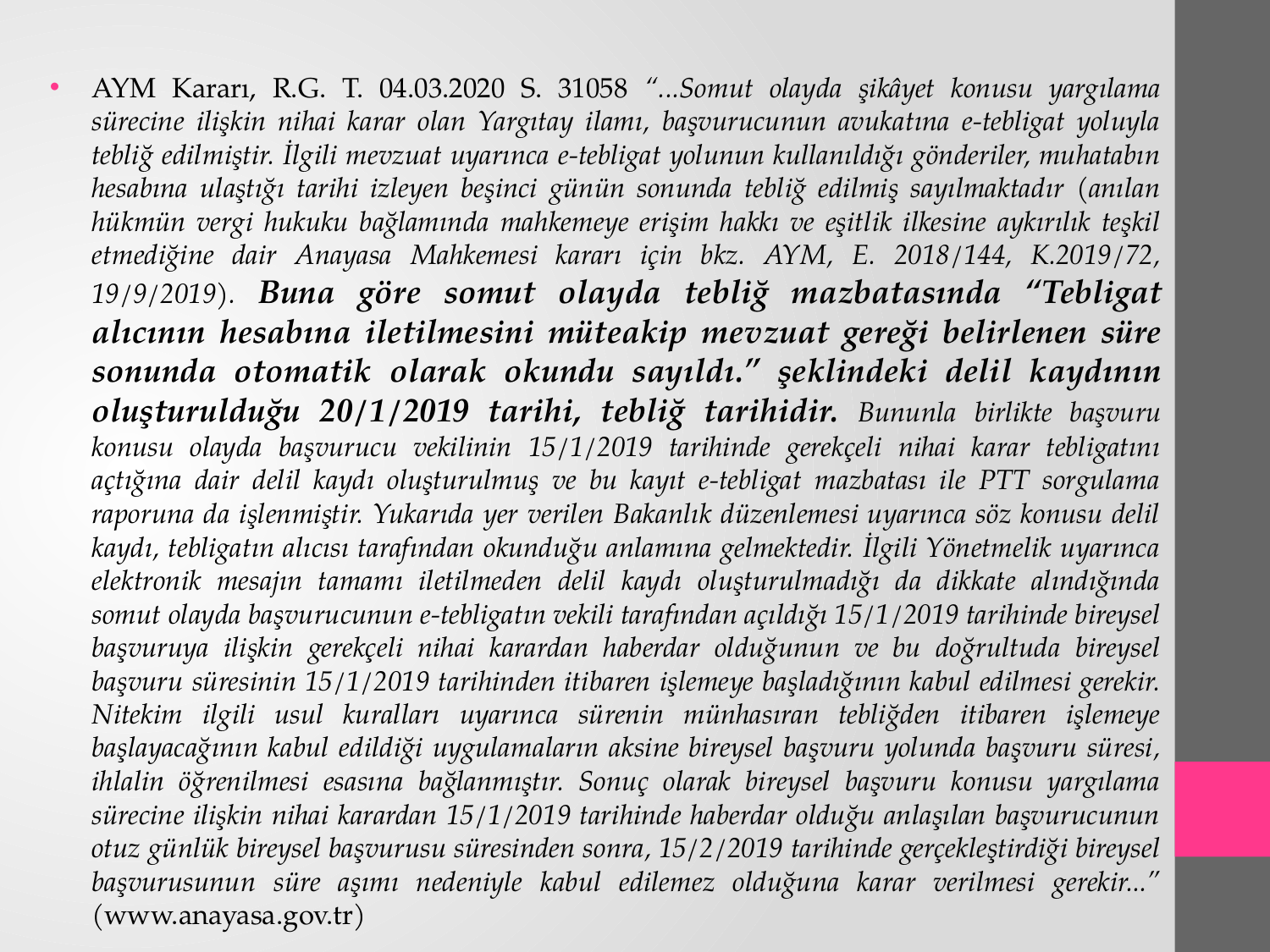

AYM Kararı, R.G. T. 04.03.2020 S. 31058 “...Somut olayda şikâyet konusu yargılama sürecine ilişkin nihai karar olan Yargıtay ilamı, başvurucunun avukatına e-tebligat yoluyla tebliğ edilmiştir. İlgili mevzuat uyarınca e-tebligat yolunun kullanıldığı gönderiler, muhatabın hesabına ulaştığı tarihi izleyen beşinci günün sonunda tebliğ edilmiş sayılmaktadır (anılan hükmün vergi hukuku bağlamında mahkemeye erişim hakkı ve eşitlik ilkesine aykırılık teşkil etmediğine dair Anayasa Mahkemesi kararı için bkz. AYM, E. 2018/144, K.2019/72, 19/9/2019). Buna göre somut olayda tebliğ mazbatasında “Tebligat alıcının hesabına iletilmesini müteakip mevzuat gereği belirlenen süre sonunda otomatik olarak okundu sayıldı.” şeklindeki delil kaydının oluşturulduğu 20/1/2019 tarihi, tebliğ tarihidir. Bununla birlikte başvuru konusu olayda başvurucu vekilinin 15/1/2019 tarihinde gerekçeli nihai karar tebligatını açtığına dair delil kaydı oluşturulmuş ve bu kayıt e-tebligat mazbatası ile PTT sorgulama raporuna da işlenmiştir. Yukarıda yer verilen Bakanlık düzenlemesi uyarınca söz konusu delil kaydı, tebligatın alıcısı tarafından okunduğu anlamına gelmektedir. İlgili Yönetmelik uyarınca elektronik mesajın tamamı iletilmeden delil kaydı oluşturulmadığı da dikkate alındığında somut olayda başvurucunun e-tebligatın vekili tarafından açıldığı 15/1/2019 tarihinde bireysel başvuruya ilişkin gerekçeli nihai karardan haberdar olduğunun ve bu doğrultuda bireysel başvuru süresinin 15/1/2019 tarihinden itibaren işlemeye başladığının kabul edilmesi gerekir. Nitekim ilgili usul kuralları uyarınca sürenin münhasıran tebliğden itibaren işlemeye başlayacağının kabul edildiği uygulamaların aksine bireysel başvuru yolunda başvuru süresi, ihlalin öğrenilmesi esasına bağlanmıştır. Sonuç olarak bireysel başvuru konusu yargılama sürecine ilişkin nihai karardan 15/1/2019 tarihinde haberdar olduğu anlaşılan başvurucunun otuz günlük bireysel başvurusu süresinden sonra, 15/2/2019 tarihinde gerçekleştirdiği bireysel başvurusunun süre aşımı nedeniyle kabul edilemez olduğuna karar verilmesi gerekir...” (www.anayasa.gov.tr)